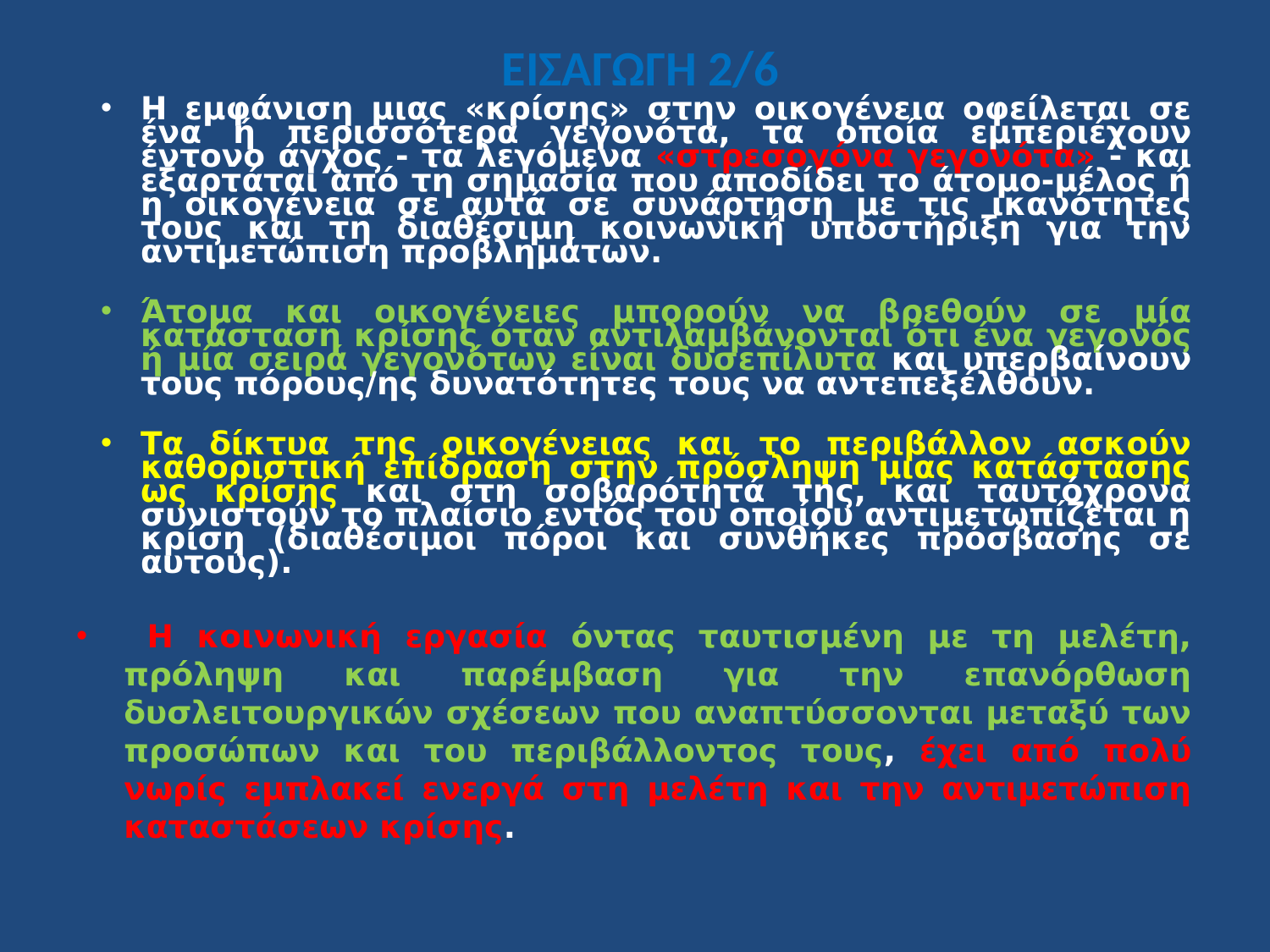

# ΕΙΣΑΓΩΓΗ 2/6
Η εμφάνιση μιας «κρίσης» στην οικογένεια οφείλεται σε ένα ή περισσότερα γεγο­νότα, τα οποία εμπεριέχουν έντονο άγχος - τα λεγόμενα «στρεσογόνα γεγονότα» - και εξαρτάται από τη σημασία που αποδίδει το άτομο-μέλος ή η οικογένεια σε αυτά σε συνάρτηση με τις ικανότητες τους και τη διαθέσιμη κοινωνική υποστήριξη για την αντιμετώπιση προβλημάτων.

Άτομα και οικογένειες μπορούν να βρεθούν σε μία κατάσταση κρίσης όταν αντιλαμβάνονται ότι ένα γεγονός ή μία σειρά γεγονότων είναι δυσεπίλυτα και υπερβαίνουν τους πόρους/ης δυνατότητες τους να αντεπεξέλθουν.

Τα δίκτυα της οικογένειας και το περιβάλλον ασκούν καθοριστική επίδραση στην πρόσληψη μιας κατάστασης ως κρίσης και στη σοβαρότητά της, και ταυτόχρονα συνιστούν το πλαίσιο εντός του οποίου αντιμετωπίζεται η κρίση (διαθέσιμοι πόροι και συνθήκες πρόσβασης σε αυτούς).

 Η κοινωνική εργασία όντας ταυτισμένη με τη μελέτη, πρόληψη και παρέμβαση για την επανόρθωση δυσλειτουργικών σχέσεων που αναπτύσσονται μεταξύ των προσώπων και του περιβάλλοντος τους, έχει από πολύ νωρίς εμπλακεί ενεργά στη μελέτη και την αντιμετώπιση καταστάσεων κρίσης.